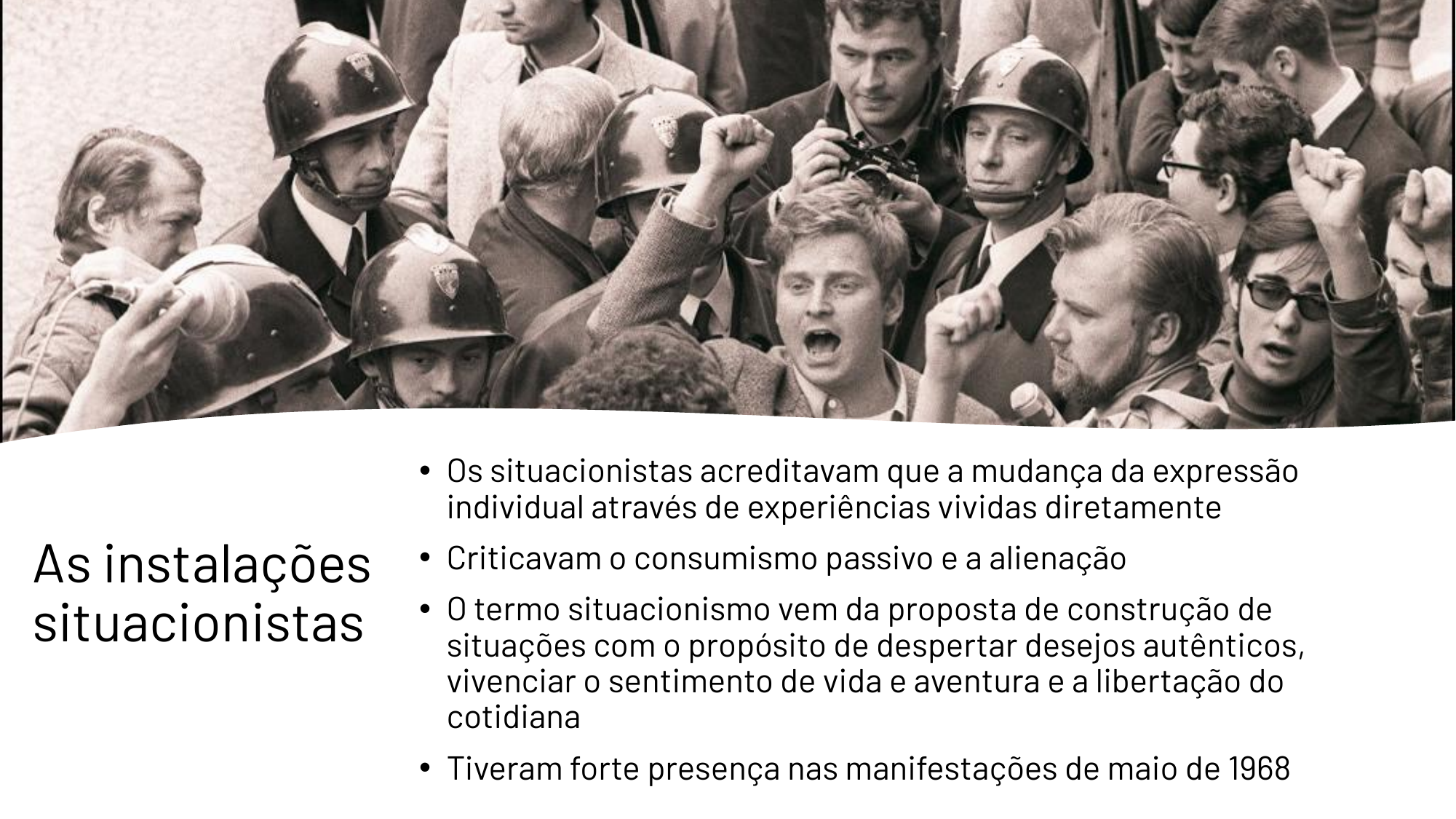

# As instalações situacionistas
Os situacionistas acreditavam que a mudança da expressão individual através de experiências vividas diretamente
Criticavam o consumismo passivo e a alienação
O termo situacionismo vem da proposta de construção de situações com o propósito de despertar desejos autênticos, vivenciar o sentimento de vida e aventura e a libertação do cotidiana
Tiveram forte presença nas manifestações de maio de 1968